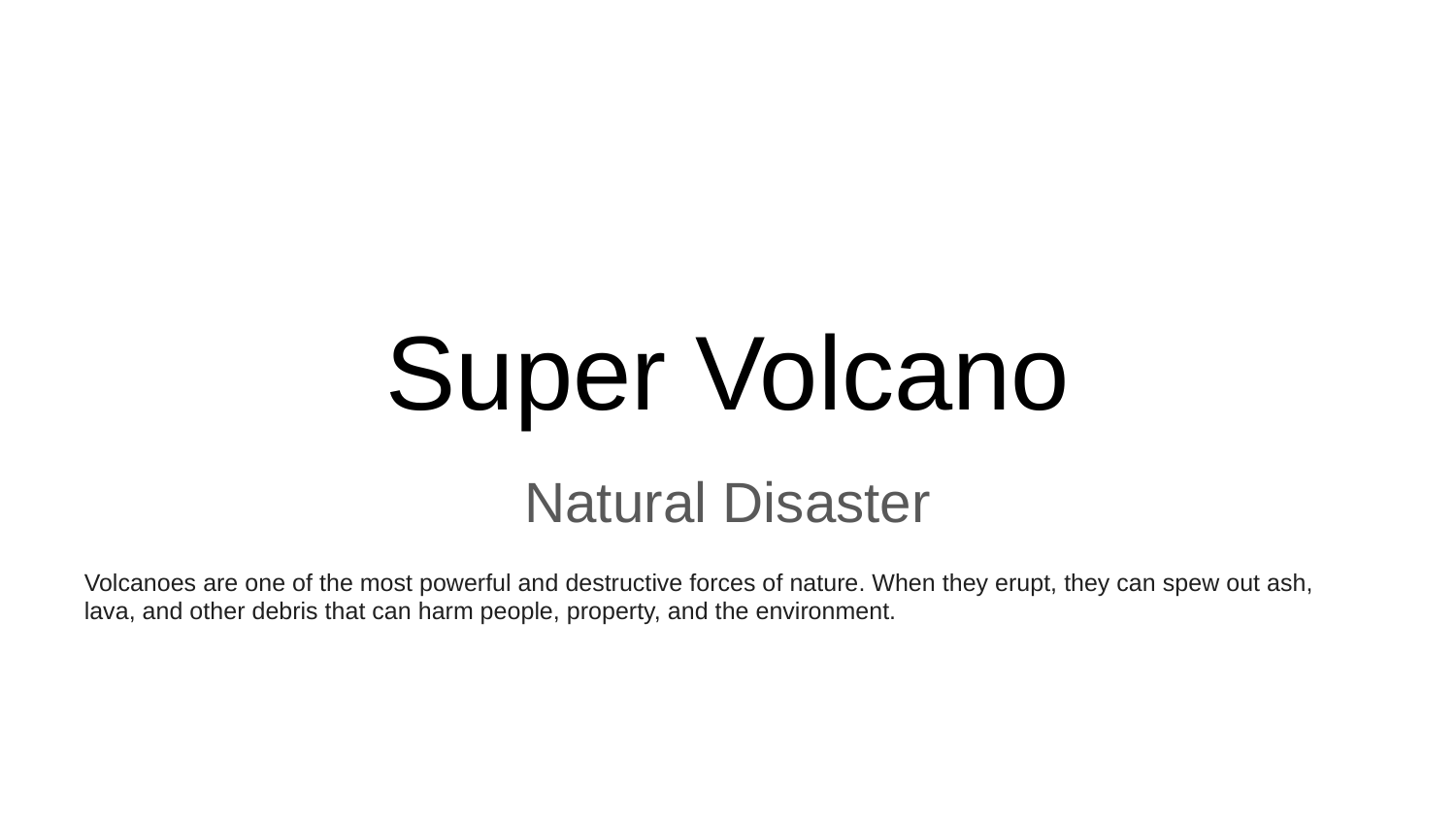

# Super Volcano
Natural Disaster
Volcanoes are one of the most powerful and destructive forces of nature. When they erupt, they can spew out ash, lava, and other debris that can harm people, property, and the environment.